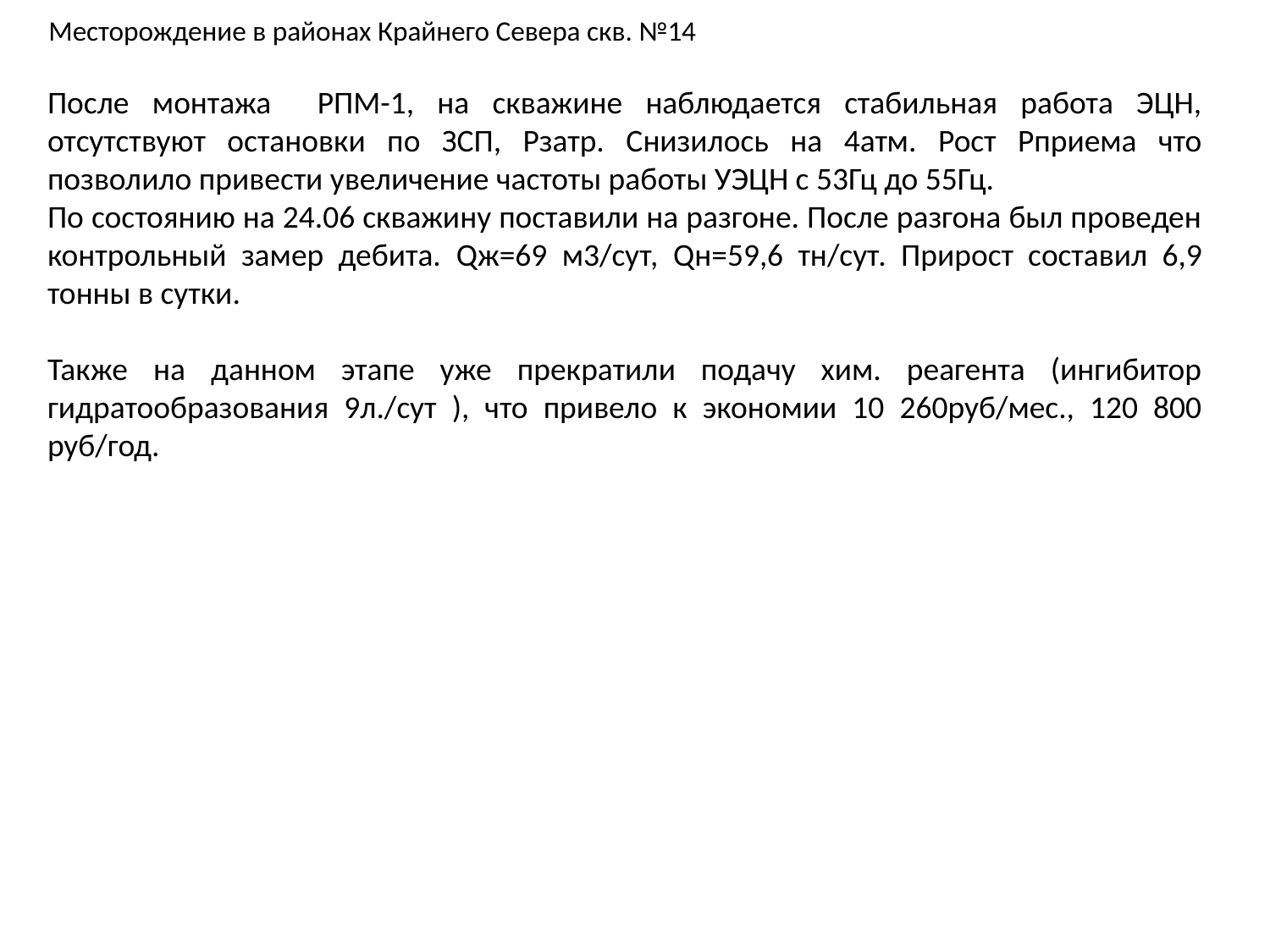

Месторождение в районах Крайнего Севера скв. №14
После монтажа  РПМ-1, на скважине наблюдается стабильная работа ЭЦН, отсутствуют остановки по ЗСП, Рзатр. Снизилось на 4атм. Рост Рприема что позволило привести увеличение частоты работы УЭЦН с 53Гц до 55Гц.
По состоянию на 24.06 скважину поставили на разгоне. После разгона был проведен контрольный замер дебита. Qж=69 м3/сут, Qн=59,6 тн/сут. Прирост составил 6,9 тонны в сутки.

Также на данном этапе уже прекратили подачу хим. реагента (ингибитор гидратообразования 9л./сут ), что привело к экономии 10 260руб/мес., 120 800 руб/год.